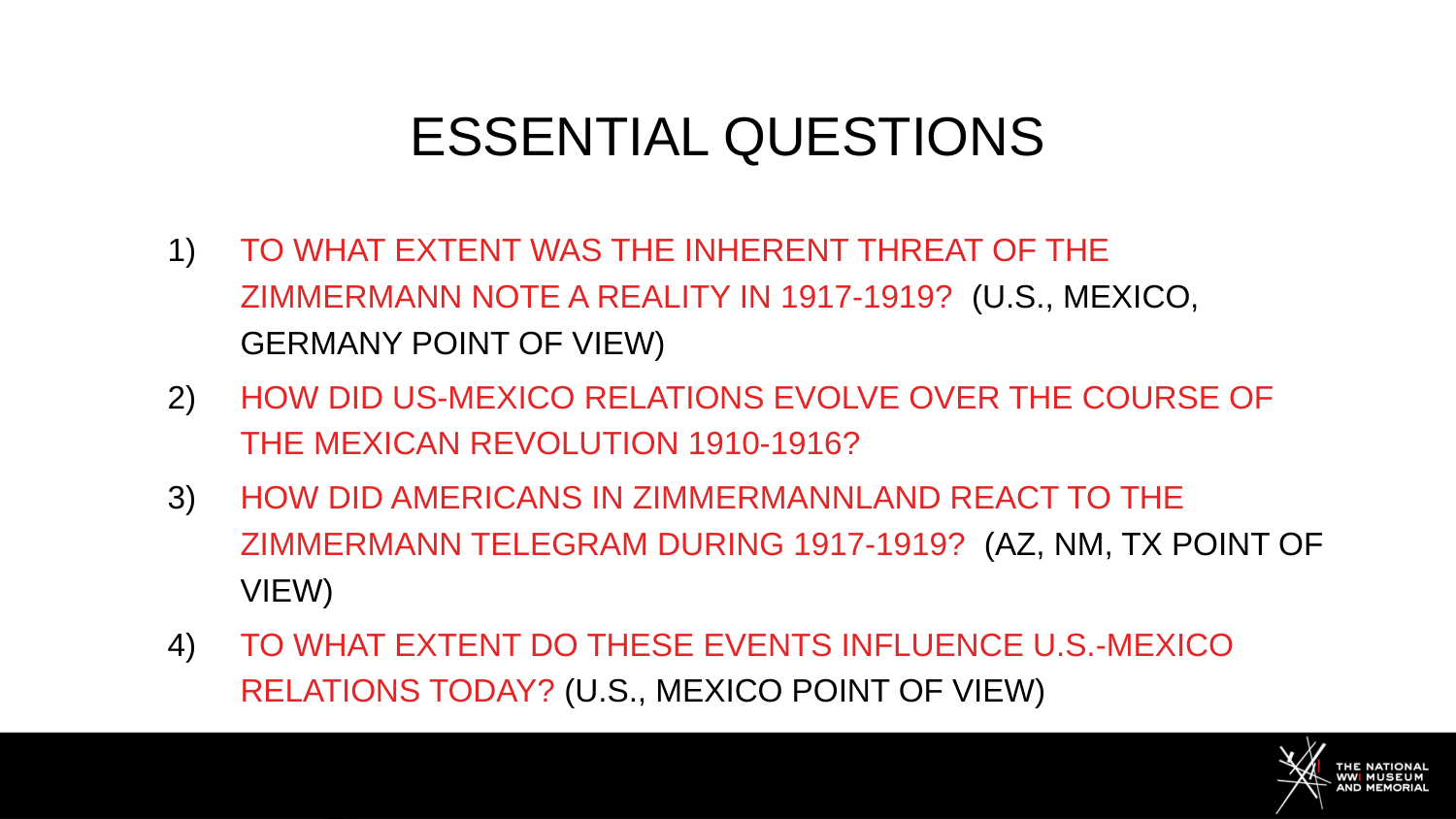

# Essential Questions
To what extent was the inherent threat of the Zimmermann Note a reality in 1917-1919?  (U.S., Mexico, Germany Point of View)
How did US-Mexico relations evolve over the course of the Mexican Revolution 1910-1916?
How did Americans in Zimmermannland react to the Zimmermann Telegram during 1917-1919?  (AZ, NM, TX Point of View)
To what extent do these events influence U.S.-Mexico relations today? (U.S., Mexico Point of View)